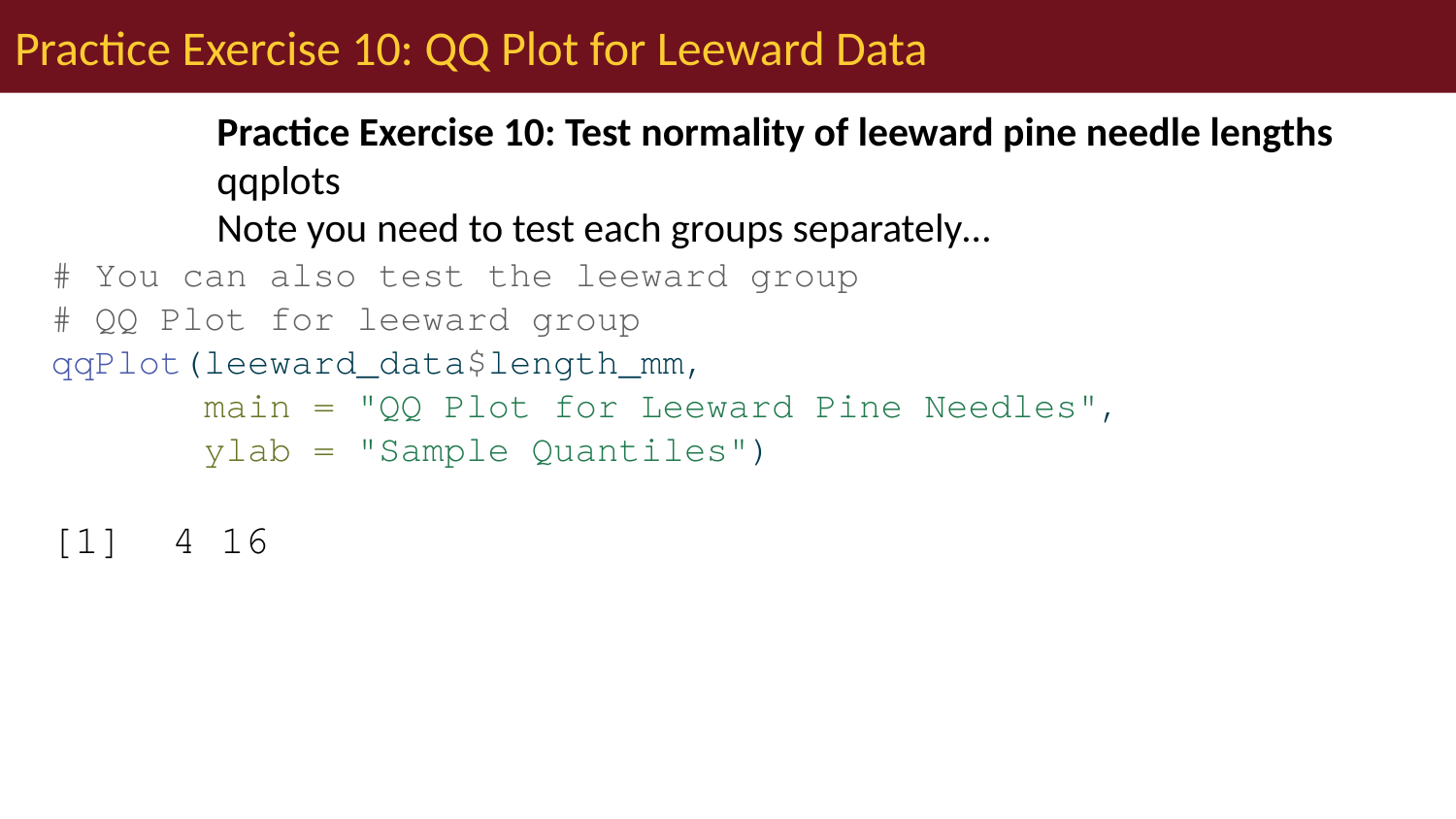

# Practice Exercise 10: QQ Plot for Leeward Data
Practice Exercise 10: Test normality of leeward pine needle lengths
qqplots
Note you need to test each groups separately…
# You can also test the leeward group # QQ Plot for leeward group qqPlot(leeward_data$length_mm, main = "QQ Plot for Leeward Pine Needles", ylab = "Sample Quantiles")

[1]  4 16